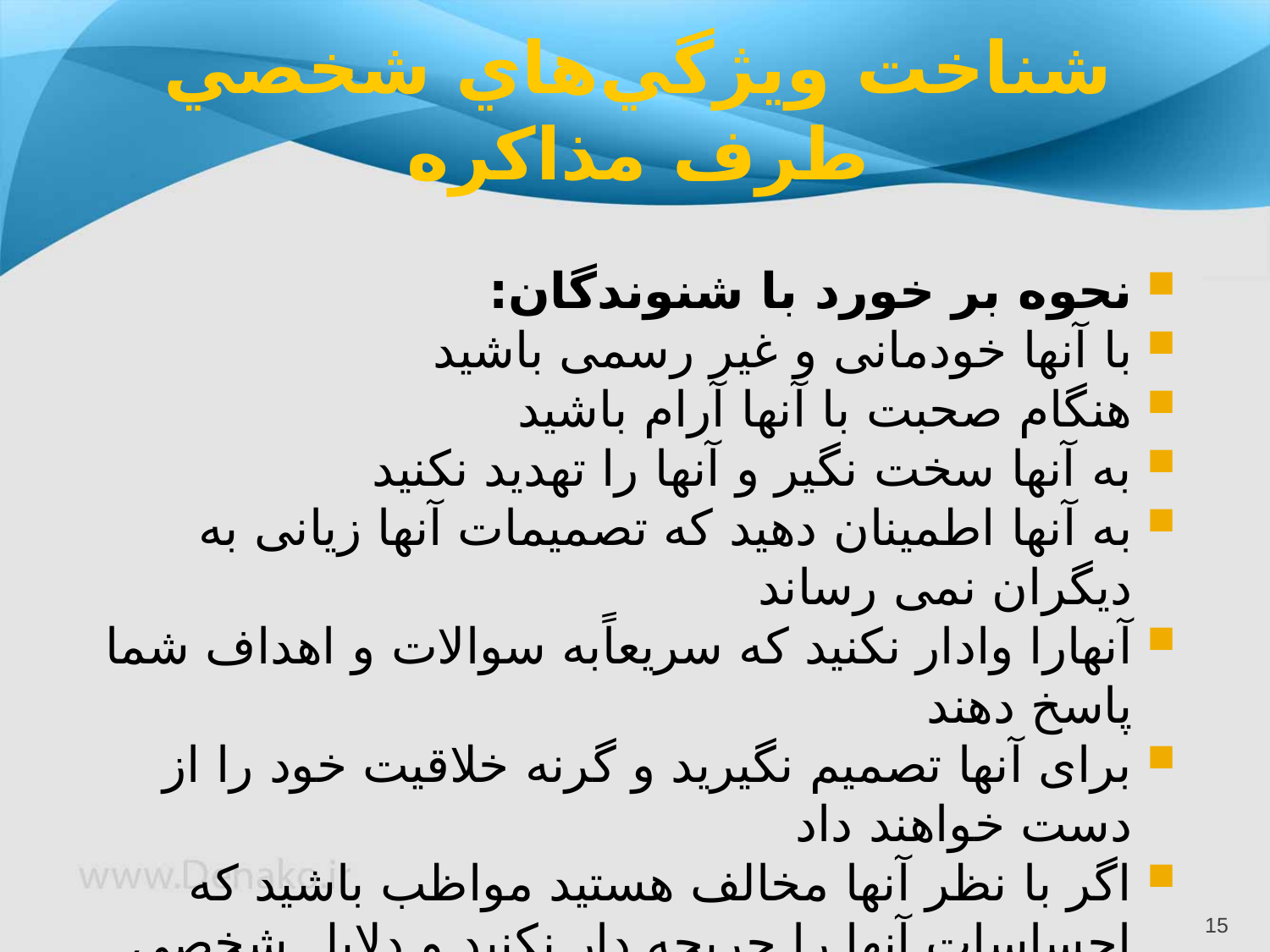

# شناخت ويژگي‌هاي شخصي طرف مذاكره
نحوه بر خورد با شنوندگان:
با آنها خودمانی و غیر رسمی باشید
هنگام صحبت با آنها آرام باشید
به آنها سخت نگیر و آنها را تهدید نکنید
به آنها اطمینان دهید که تصمیمات آنها زیانی به دیگران نمی رساند
آنهارا وادار نکنید که سریعاًبه سوالات و اهداف شما پاسخ دهند
برای آنها تصمیم نگیرید و گرنه خلاقیت خود را از دست خواهند داد
اگر با نظر آنها مخالف هستید مواظب باشید که احساسات آنها را جریحه دار نکنید و دلایل شخصی برای آن ارئه نکنید
آنها را کوچک نشمارید

15